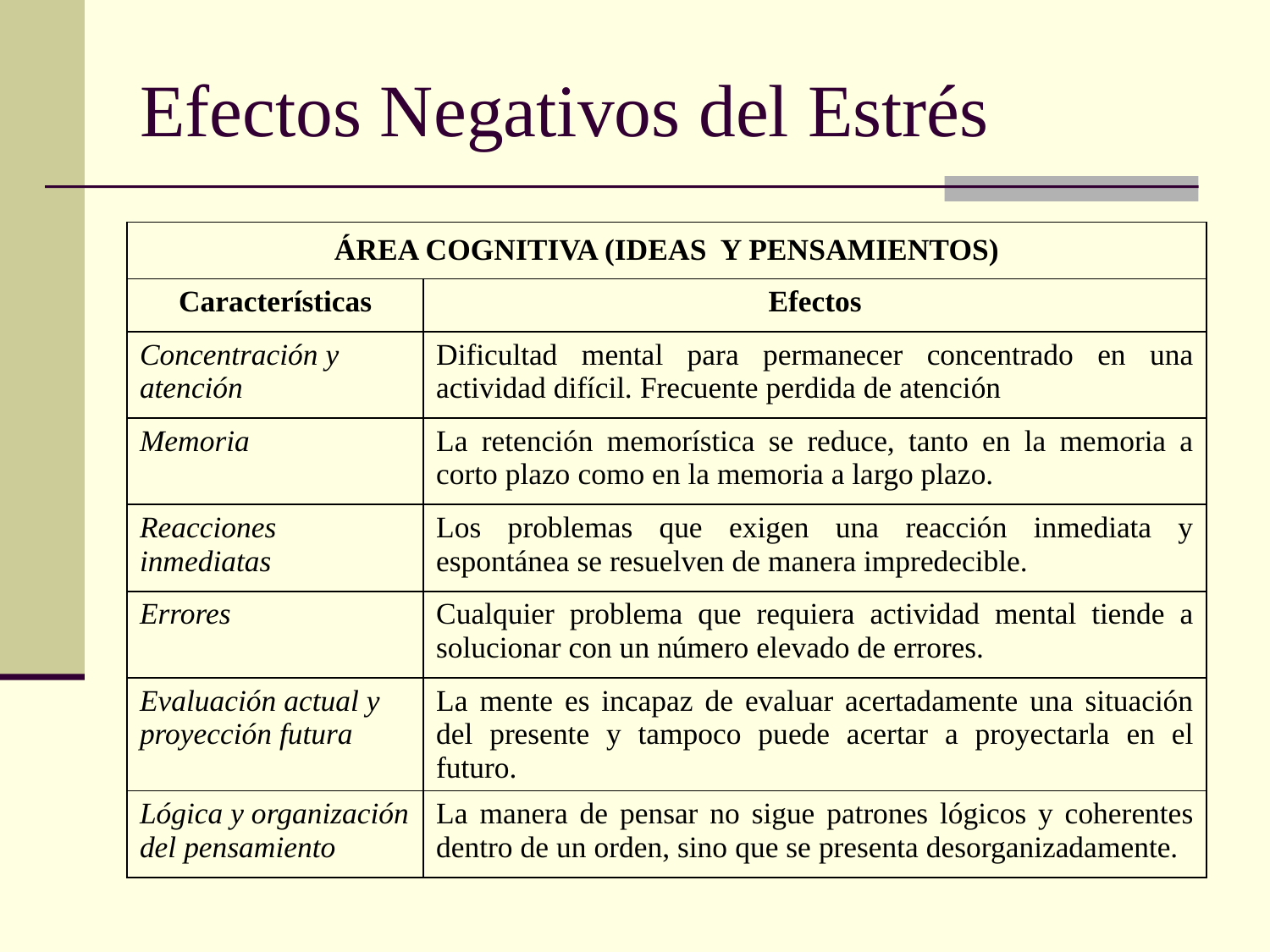

# Efectos Negativos del Estrés
| ÁREA COGNITIVA (IDEAS Y PENSAMIENTOS) |  |
| --- | --- |
| Características | Efectos |
| Concentración y atención | Dificultad mental para permanecer concentrado en una actividad difícil. Frecuente perdida de atención |
| Memoria | La retención memorística se reduce, tanto en la memoria a corto plazo como en la memoria a largo plazo. |
| Reacciones inmediatas | Los problemas que exigen una reacción inmediata y espontánea se resuelven de manera impredecible. |
| Errores | Cualquier problema que requiera actividad mental tiende a solucionar con un número elevado de errores. |
| Evaluación actual y proyección futura | La mente es incapaz de evaluar acertadamente una situación del presente y tampoco puede acertar a proyectarla en el futuro. |
| Lógica y organización del pensamiento | La manera de pensar no sigue patrones lógicos y coherentes dentro de un orden, sino que se presenta desorganizadamente. |